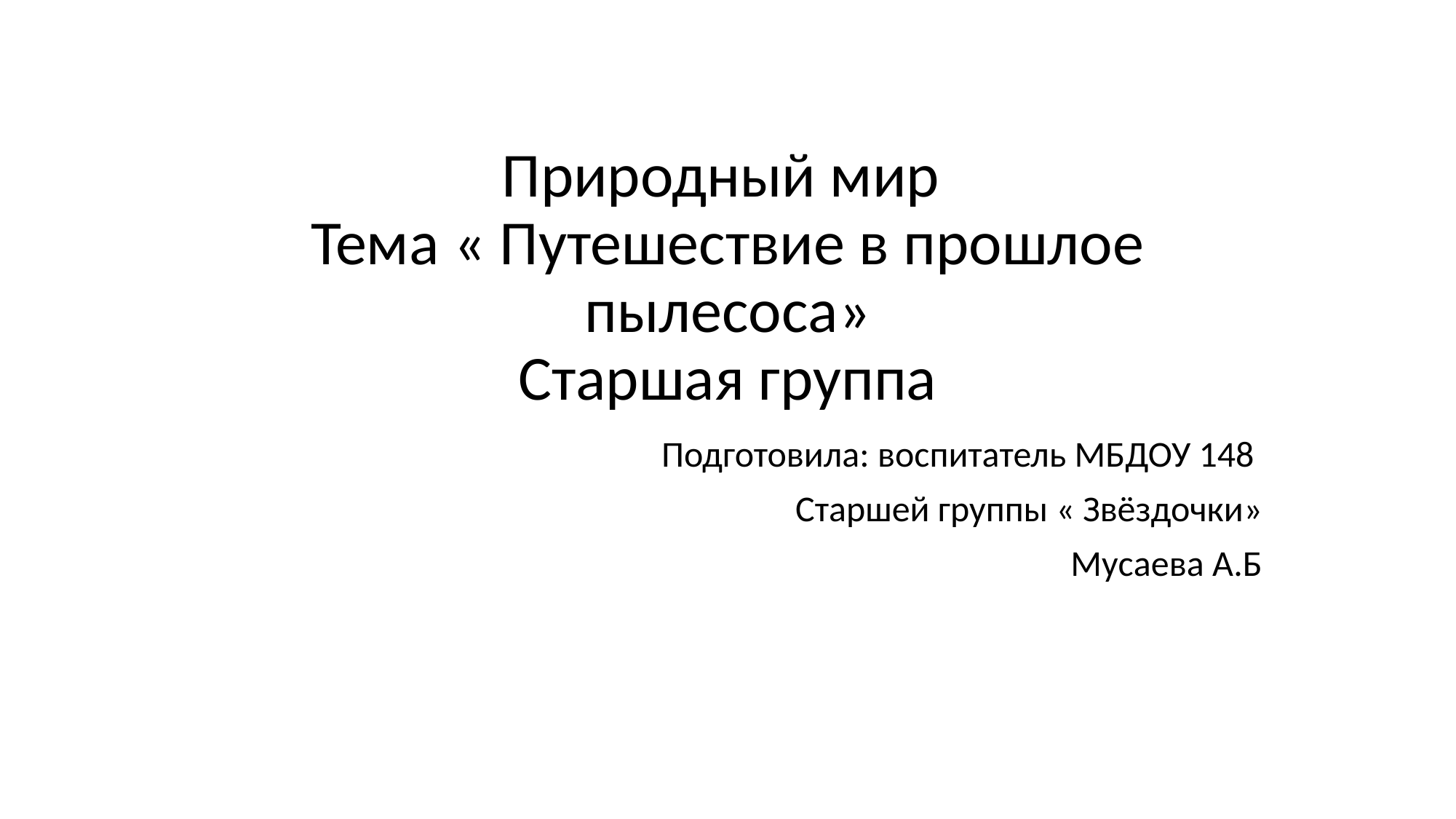

# Природный мир Тема « Путешествие в прошлое пылесоса» Старшая группа
Подготовила: воспитатель МБДОУ 148
Старшей группы « Звёздочки»
Мусаева А.Б